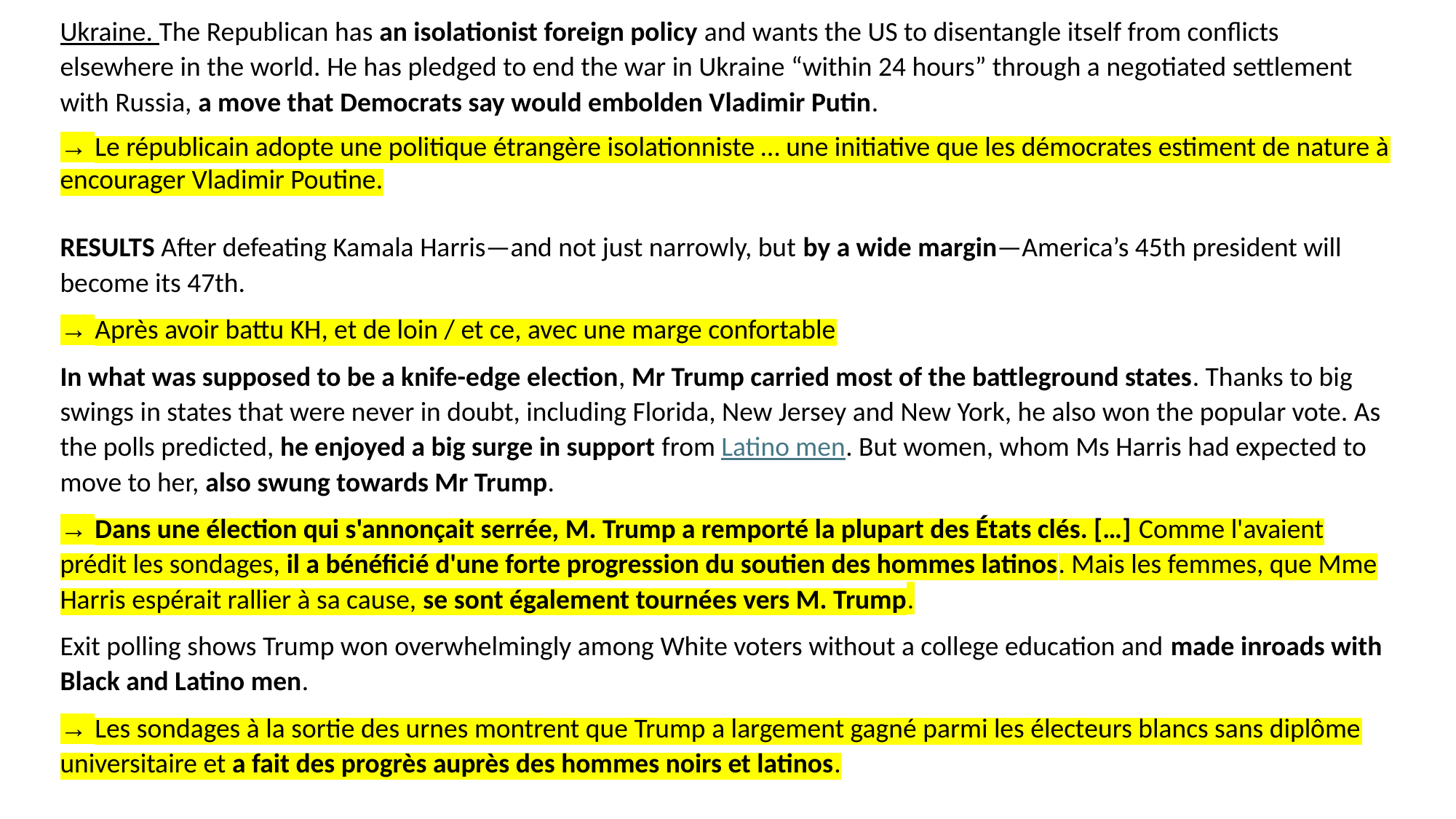

Ukraine. The Republican has an isolationist foreign policy and wants the US to disentangle itself from conflicts elsewhere in the world. He has pledged to end the war in Ukraine “within 24 hours” through a negotiated settlement with Russia, a move that Democrats say would embolden Vladimir Putin.
→ Le républicain adopte une politique étrangère isolationniste … une initiative que les démocrates estiment de nature à encourager Vladimir Poutine.

RESULTS After defeating Kamala Harris—and not just narrowly, but by a wide margin—America’s 45th president will become its 47th.
→ Après avoir battu KH, et de loin / et ce, avec une marge confortable
In what was supposed to be a knife-edge election, Mr Trump carried most of the battleground states. Thanks to big swings in states that were never in doubt, including Florida, New Jersey and New York, he also won the popular vote. As the polls predicted, he enjoyed a big surge in support from Latino men. But women, whom Ms Harris had expected to move to her, also swung towards Mr Trump.
→ Dans une élection qui s'annonçait serrée, M. Trump a remporté la plupart des États clés. […] Comme l'avaient prédit les sondages, il a bénéficié d'une forte progression du soutien des hommes latinos. Mais les femmes, que Mme Harris espérait rallier à sa cause, se sont également tournées vers M. Trump.
Exit polling shows Trump won overwhelmingly among White voters without a college education and made inroads with Black and Latino men.
→ Les sondages à la sortie des urnes montrent que Trump a largement gagné parmi les électeurs blancs sans diplôme universitaire et a fait des progrès auprès des hommes noirs et latinos.